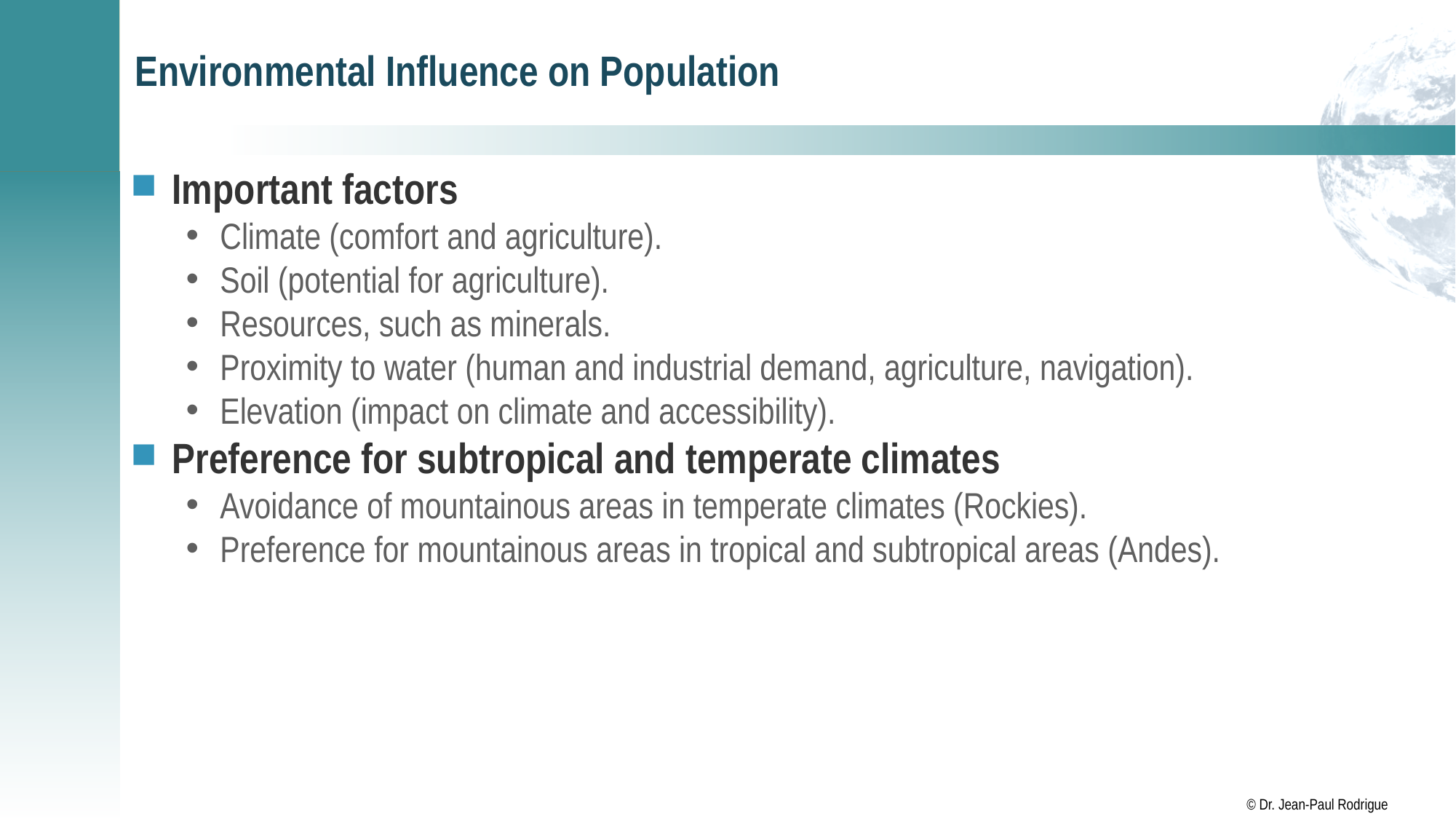

# Environmental Influence on Population
Important factors
Climate (comfort and agriculture).
Soil (potential for agriculture).
Resources, such as minerals.
Proximity to water (human and industrial demand, agriculture, navigation).
Elevation (impact on climate and accessibility).
Preference for subtropical and temperate climates
Avoidance of mountainous areas in temperate climates (Rockies).
Preference for mountainous areas in tropical and subtropical areas (Andes).